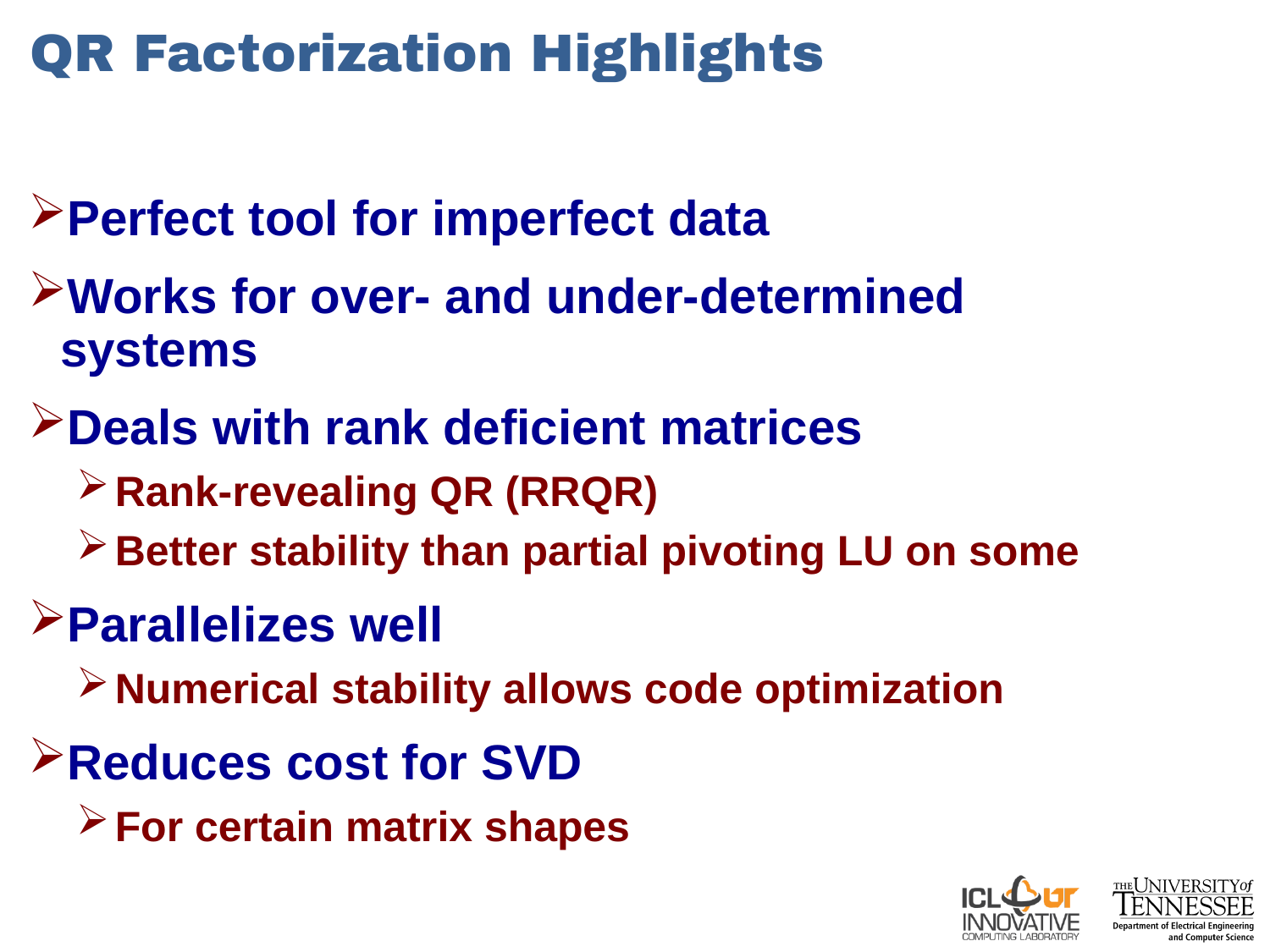

# QR Factorization Highlights
Perfect tool for imperfect data
Works for over- and under-determined systems
Deals with rank deficient matrices
Rank-revealing QR (RRQR)
Better stability than partial pivoting LU on some
Parallelizes well
Numerical stability allows code optimization
Reduces cost for SVD
For certain matrix shapes